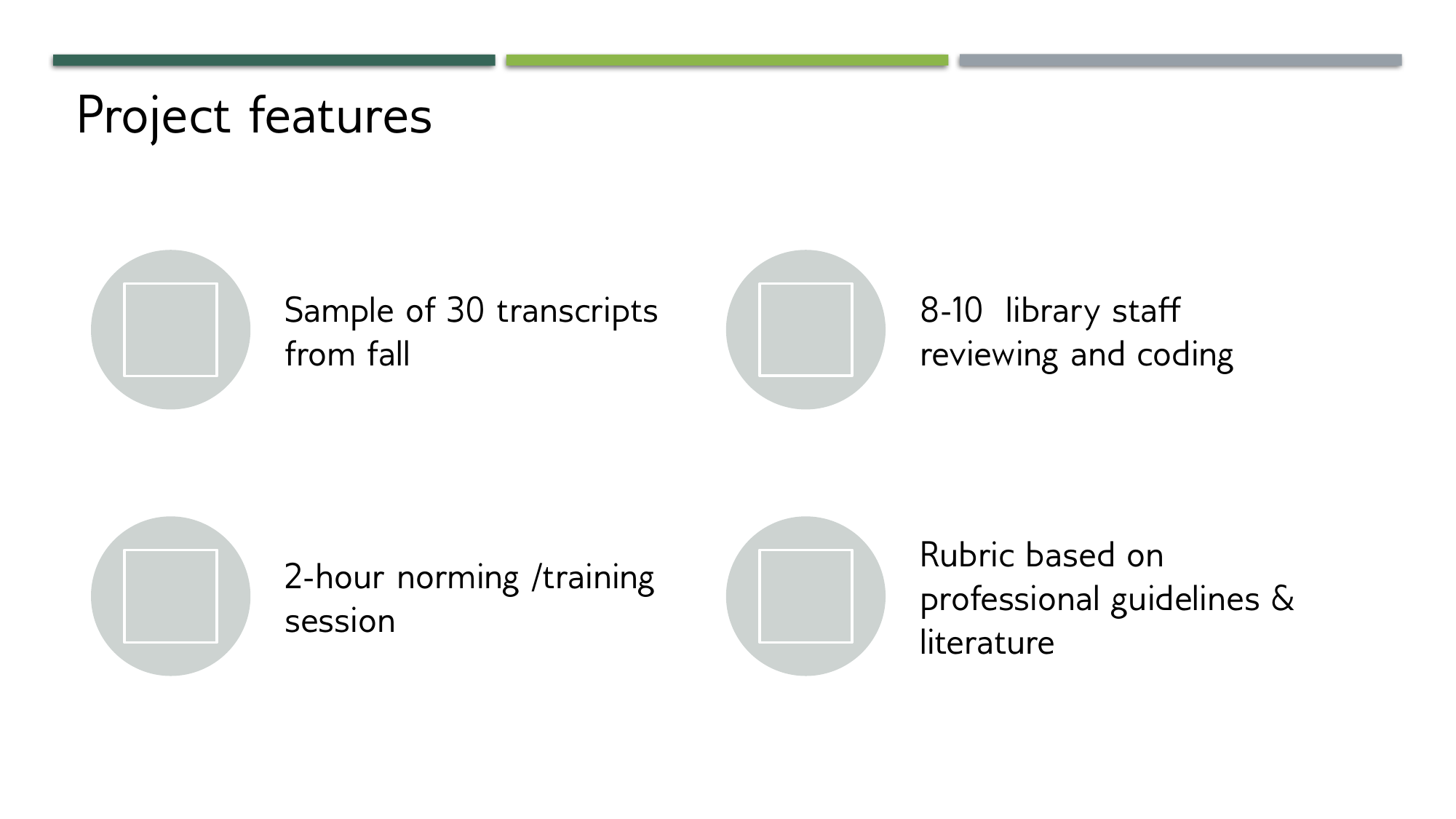

Project features
Sample of 30 transcripts from fall
8-10  library staff reviewing and coding
2-hour norming /training session
Rubric based on professional guidelines & literature